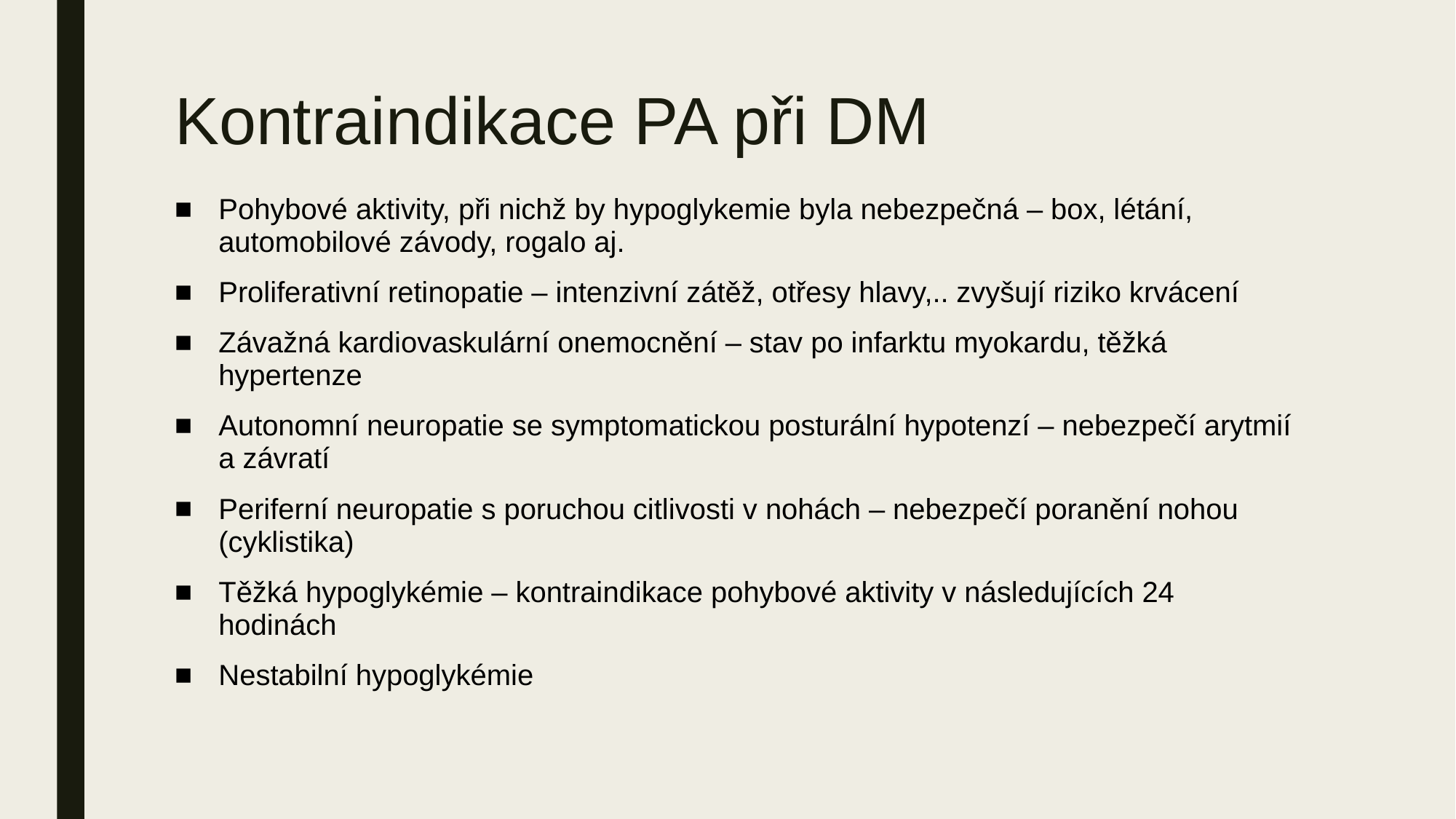

# Kontraindikace PA při DM
Pohybové aktivity, při nichž by hypoglykemie byla nebezpečná – box, létání, automobilové závody, rogalo aj.
Proliferativní retinopatie – intenzivní zátěž, otřesy hlavy,.. zvyšují riziko krvácení
Závažná kardiovaskulární onemocnění – stav po infarktu myokardu, těžká hypertenze
Autonomní neuropatie se symptomatickou posturální hypotenzí – nebezpečí arytmií a závratí
Periferní neuropatie s poruchou citlivosti v nohách – nebezpečí poranění nohou (cyklistika)
Těžká hypoglykémie – kontraindikace pohybové aktivity v následujících 24 hodinách
Nestabilní hypoglykémie